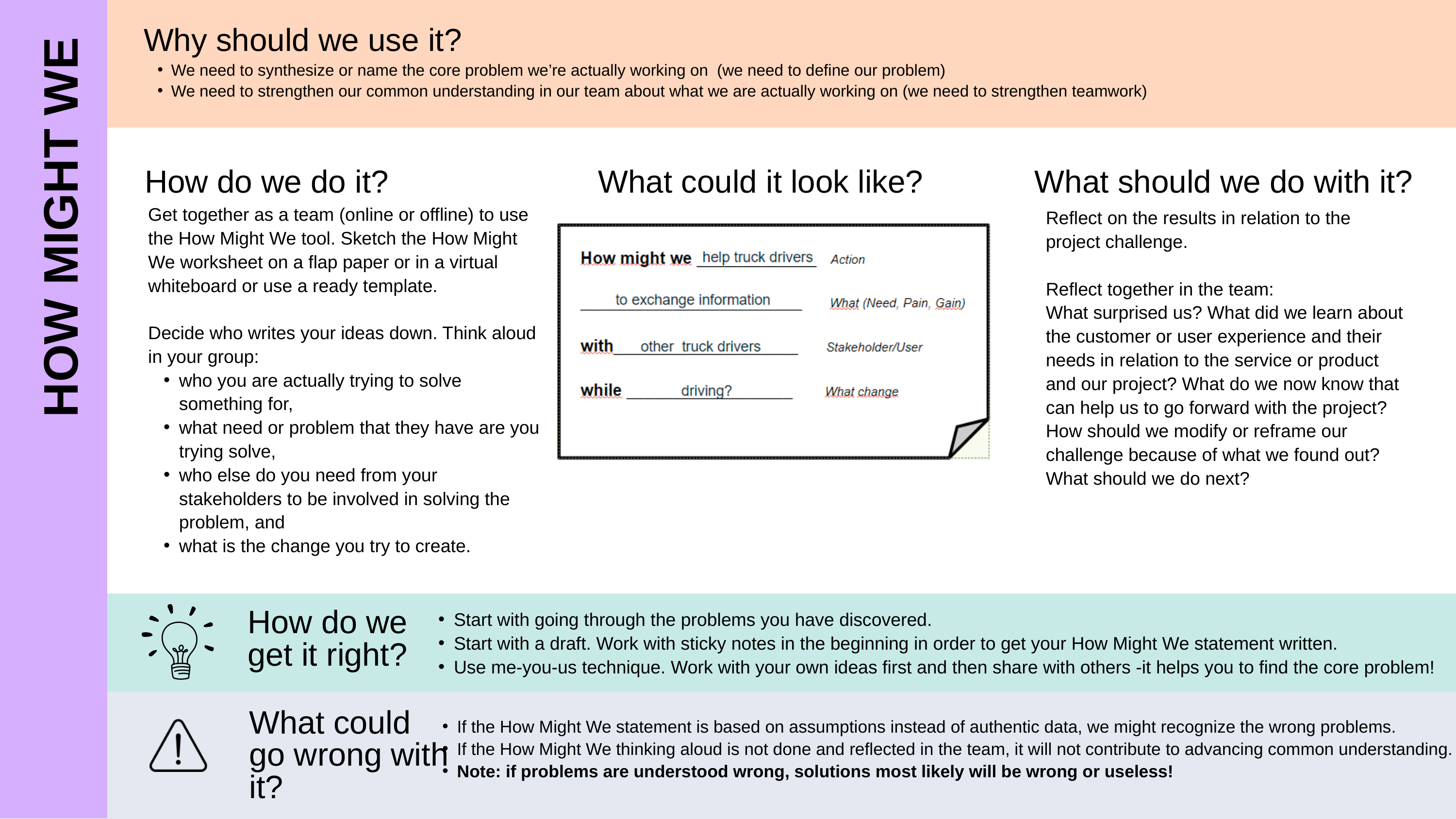

Why should we use it?
We need to synthesize or name the core problem we’re actually working on  (we need to define our problem)
We need to strengthen our common understanding in our team about what we are actually working on (we need to strengthen teamwork)

How do we do it?
What could it look like?
What should we do with it?
HOW MIGHT WE
Get together as a team (online or offline) to use the How Might We tool. Sketch the How Might We worksheet on a flap paper or in a virtual whiteboard or use a ready template.

Decide who writes your ideas down. Think aloud in your group:
who you are actually trying to solve something for,
what need or problem that they have are you trying solve,
who else do you need from your stakeholders to be involved in solving the problem, and
what is the change you try to create.

Reflect on the results in relation to the project challenge.

Reflect together in the team:
What surprised us? What did we learn about the customer or user experience and their needs in relation to the service or product and our project? What do we now know that can help us to go forward with the project? How should we modify or reframe our challenge because of what we found out?  What should we do next?

Start with going through the problems you have discovered.
Start with a draft. Work with sticky notes in the beginning in order to get your How Might We statement written.
Use me-you-us technique. Work with your own ideas first and then share with others -it helps you to find the core problem!
How do we get it right?
What could go wrong with it?

If the How Might We statement is based on assumptions instead of authentic data, we might recognize the wrong problems.
If the How Might We thinking aloud is not done and reflected in the team, it will not contribute to advancing common understanding.
Note: if problems are understood wrong, solutions most likely will be wrong or useless!